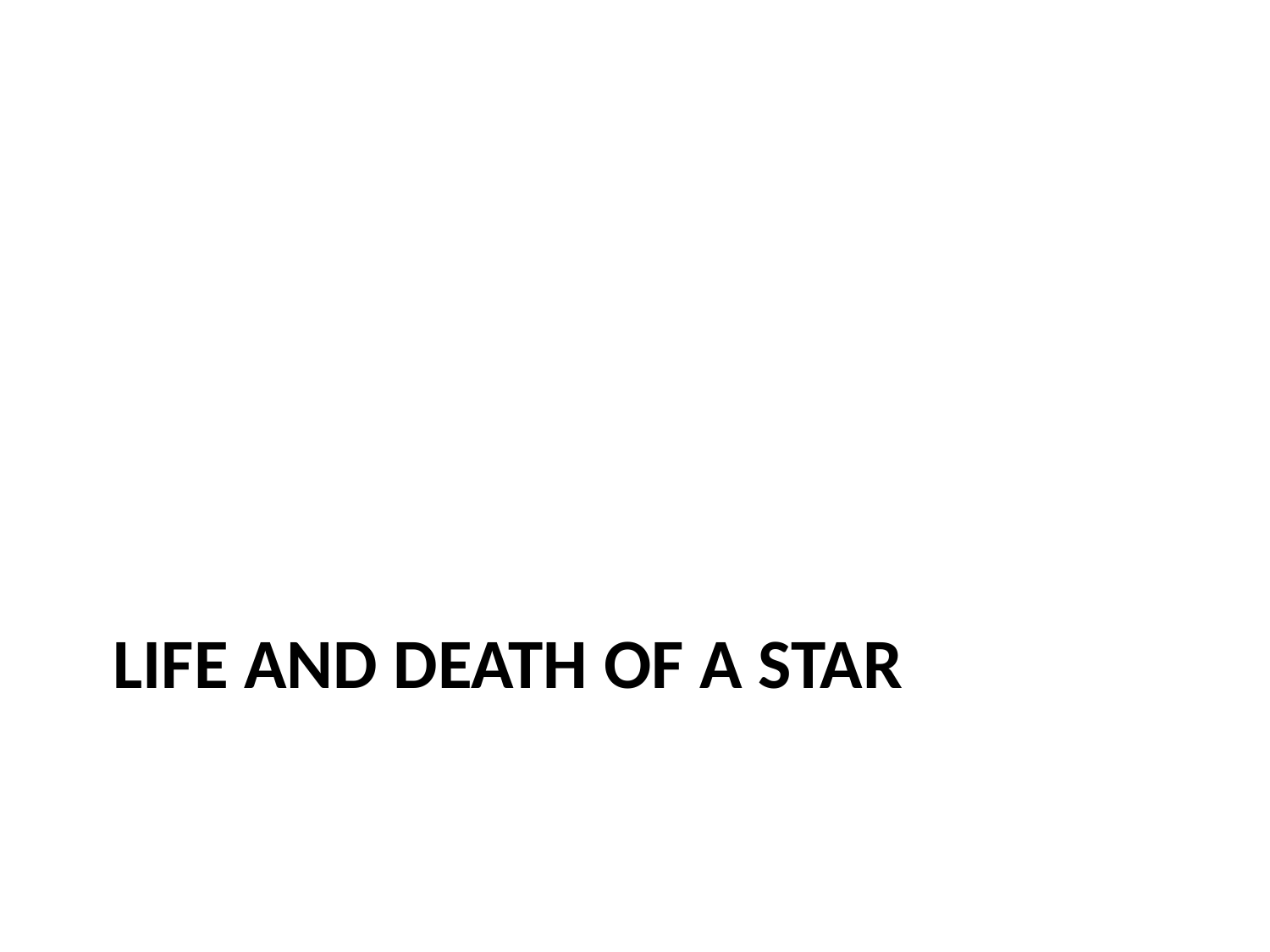

# Life and death of a star